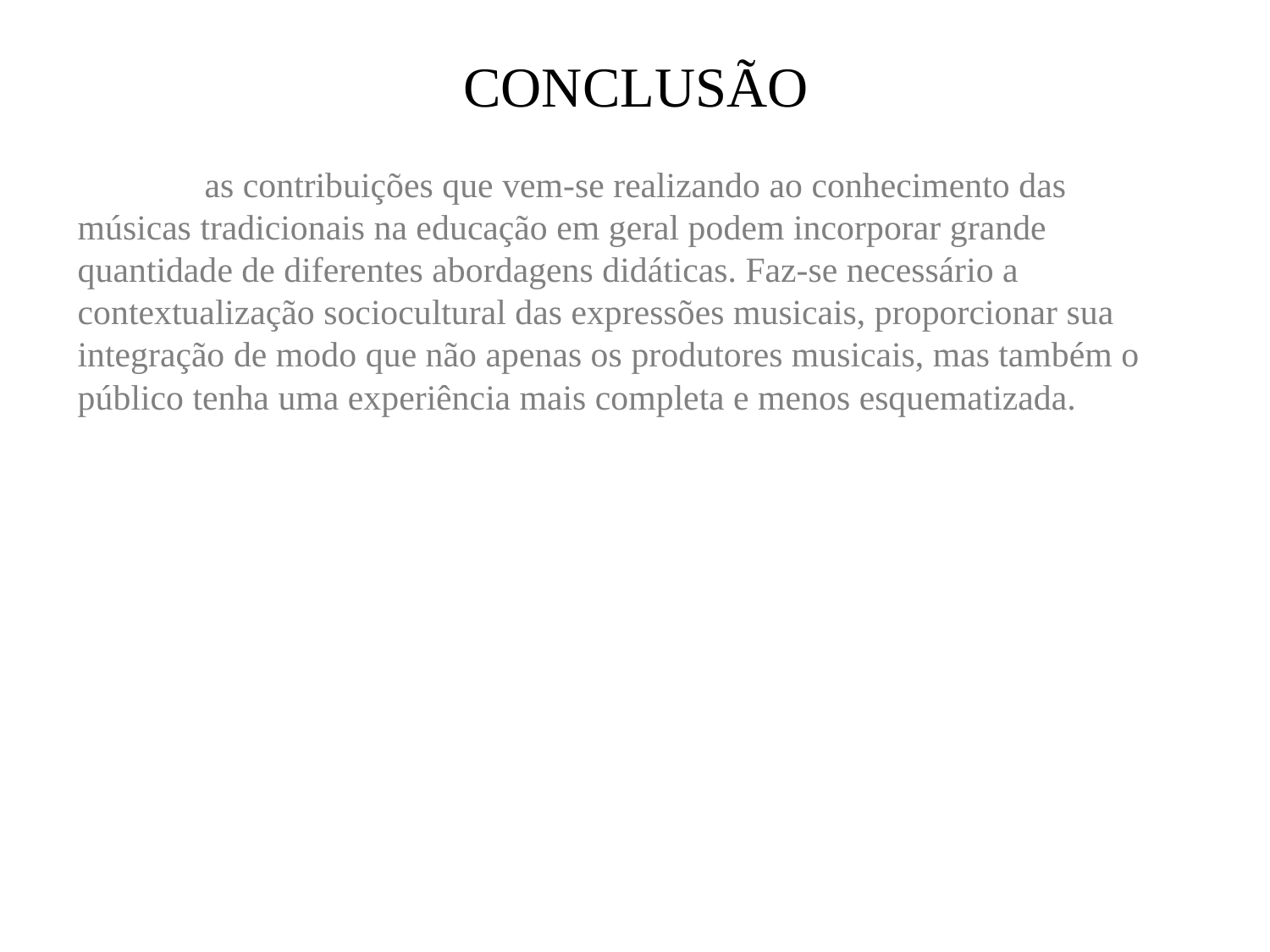

# CONCLUSÃO
	as contribuições que vem-se realizando ao conhecimento das músicas tradicionais na educação em geral podem incorporar grande quantidade de diferentes abordagens didáticas. Faz-se necessário a contextualização sociocultural das expressões musicais, proporcionar sua integração de modo que não apenas os produtores musicais, mas também o público tenha uma experiência mais completa e menos esquematizada.